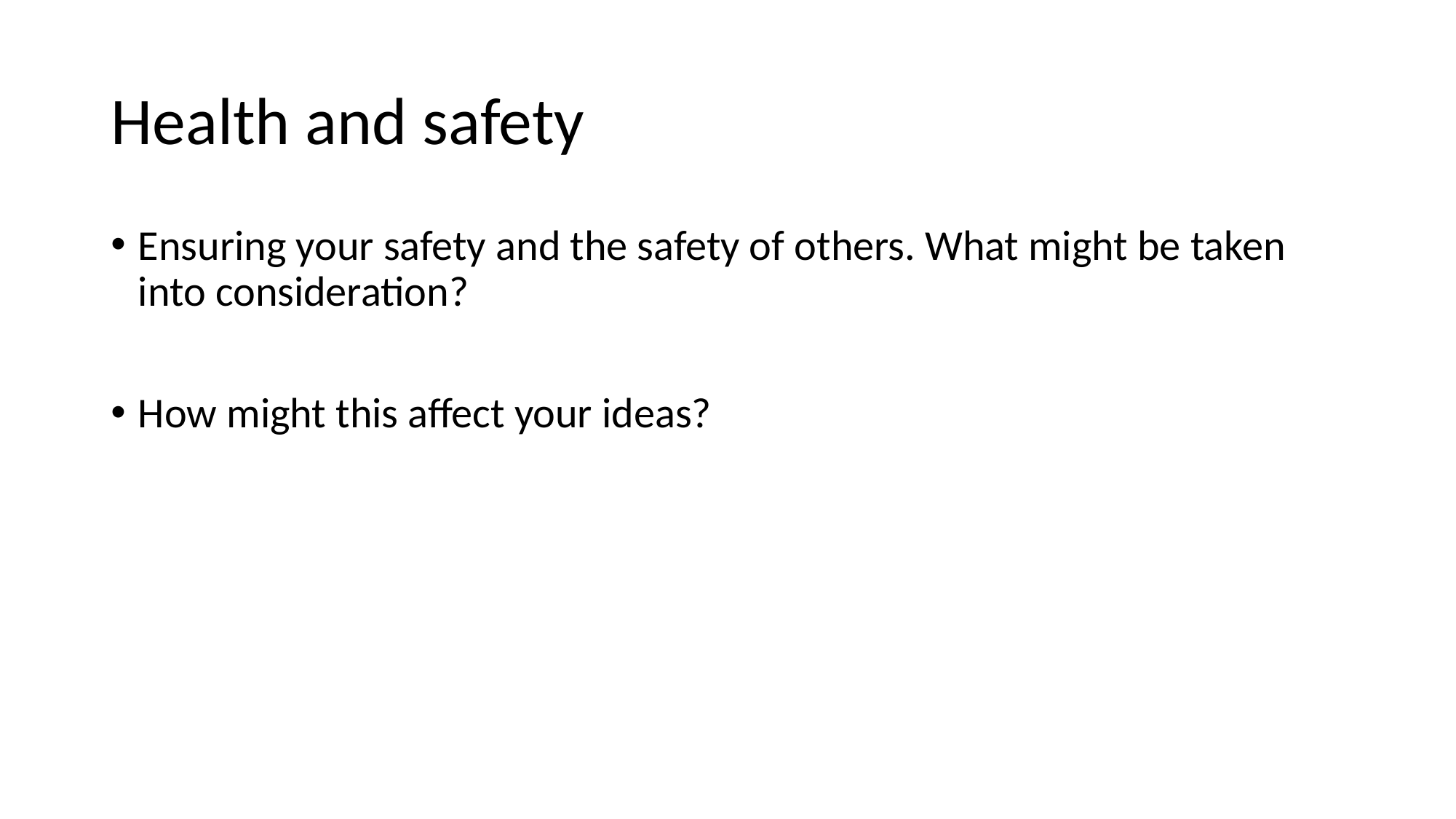

# Health and safety
Ensuring your safety and the safety of others. What might be taken into consideration?

How might this affect your ideas?